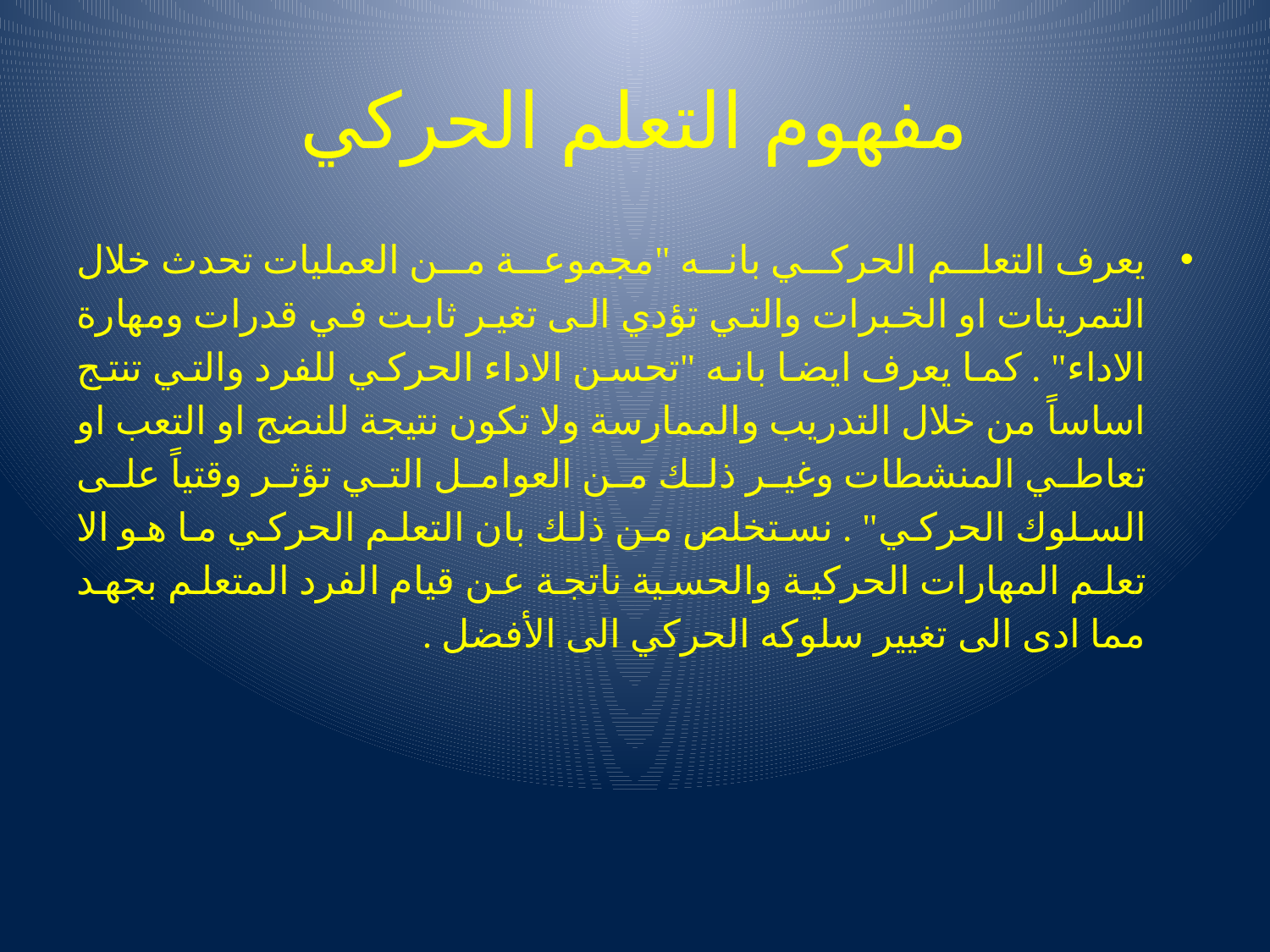

# مفهوم التعلم الحركي
يعرف التعلم الحركي بانه "مجموعة من العمليات تحدث خلال التمرينات او الخبرات والتي تؤدي الى تغير ثابت في قدرات ومهارة الاداء" . كما يعرف ايضا بانه "تحسن الاداء الحركي للفرد والتي تنتج اساساً من خلال التدريب والممارسة ولا تكون نتيجة للنضج او التعب او تعاطي المنشطات وغير ذلك من العوامل التي تؤثر وقتياً على السلوك الحركي" . نستخلص من ذلك بان التعلم الحركي ما هو الا تعلم المهارات الحركية والحسية ناتجة عن قيام الفرد المتعلم بجهد مما ادى الى تغيير سلوكه الحركي الى الأفضل .